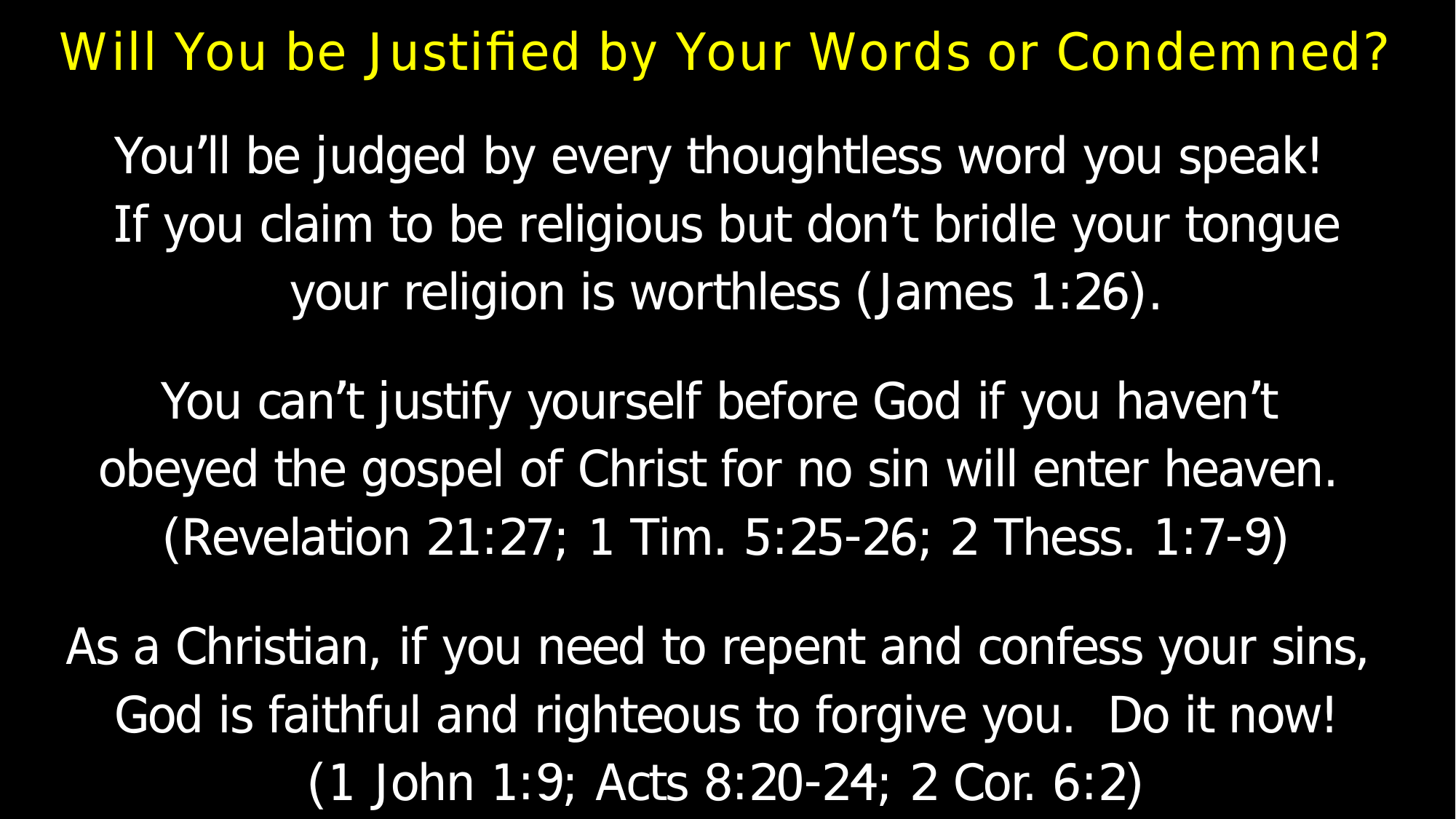

# Will You be Justified by Your Words or Condemned?
You’ll be judged by every thoughtless word you speak!
If you claim to be religious but don’t bridle your tongue
your religion is worthless (James 1:26).

You can’t justify yourself before God if you haven’t
obeyed the gospel of Christ for no sin will enter heaven.
(Revelation 21:27; 1 Tim. 5:25-26; 2 Thess. 1:7-9)

As a Christian, if you need to repent and confess your sins,
God is faithful and righteous to forgive you.  Do it now!
(1 John 1:9; Acts 8:20-24; 2 Cor. 6:2)